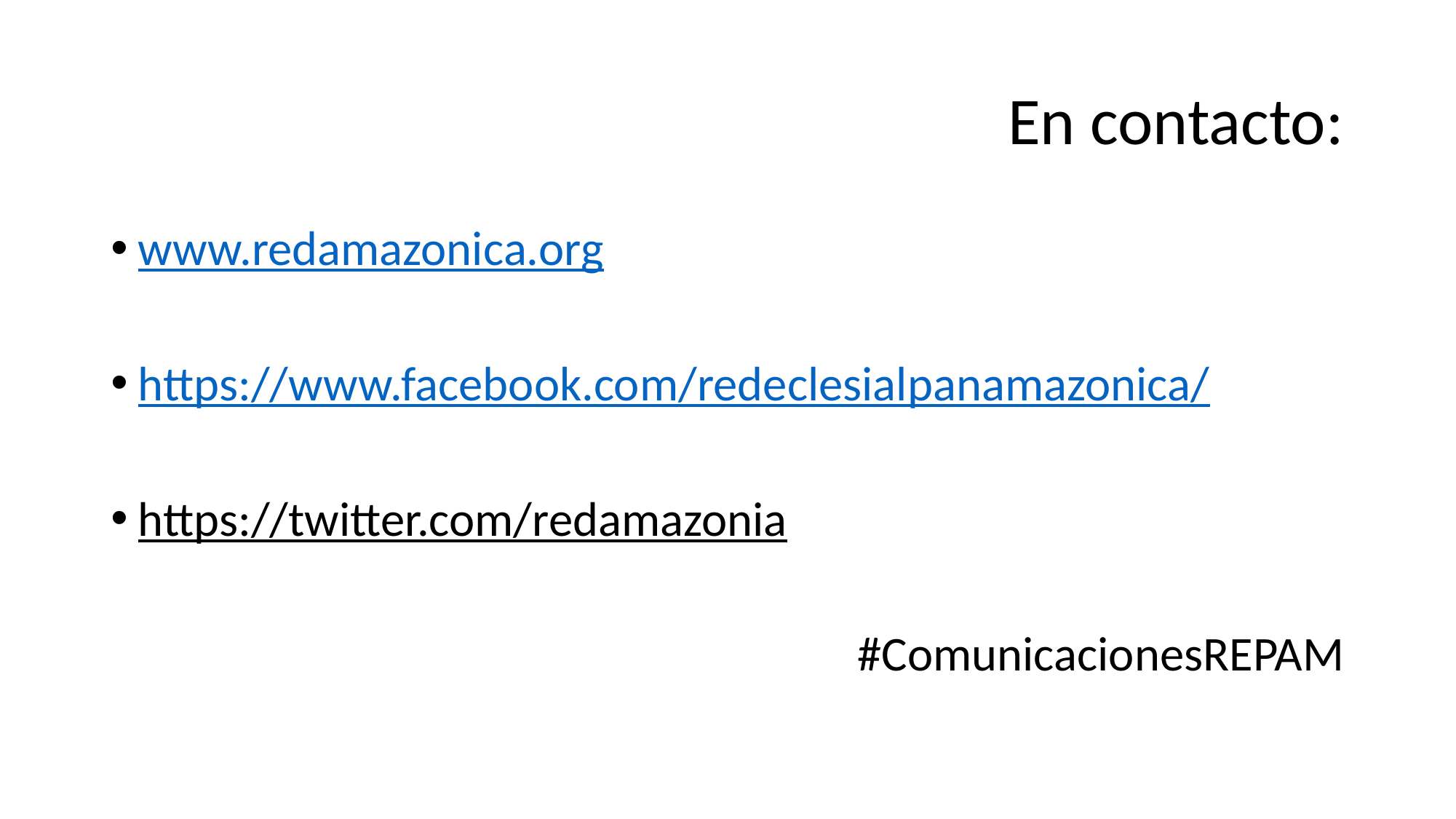

# En contacto:
www.redamazonica.org

https://www.facebook.com/redeclesialpanamazonica/

https://twitter.com/redamazonia

#ComunicacionesREPAM